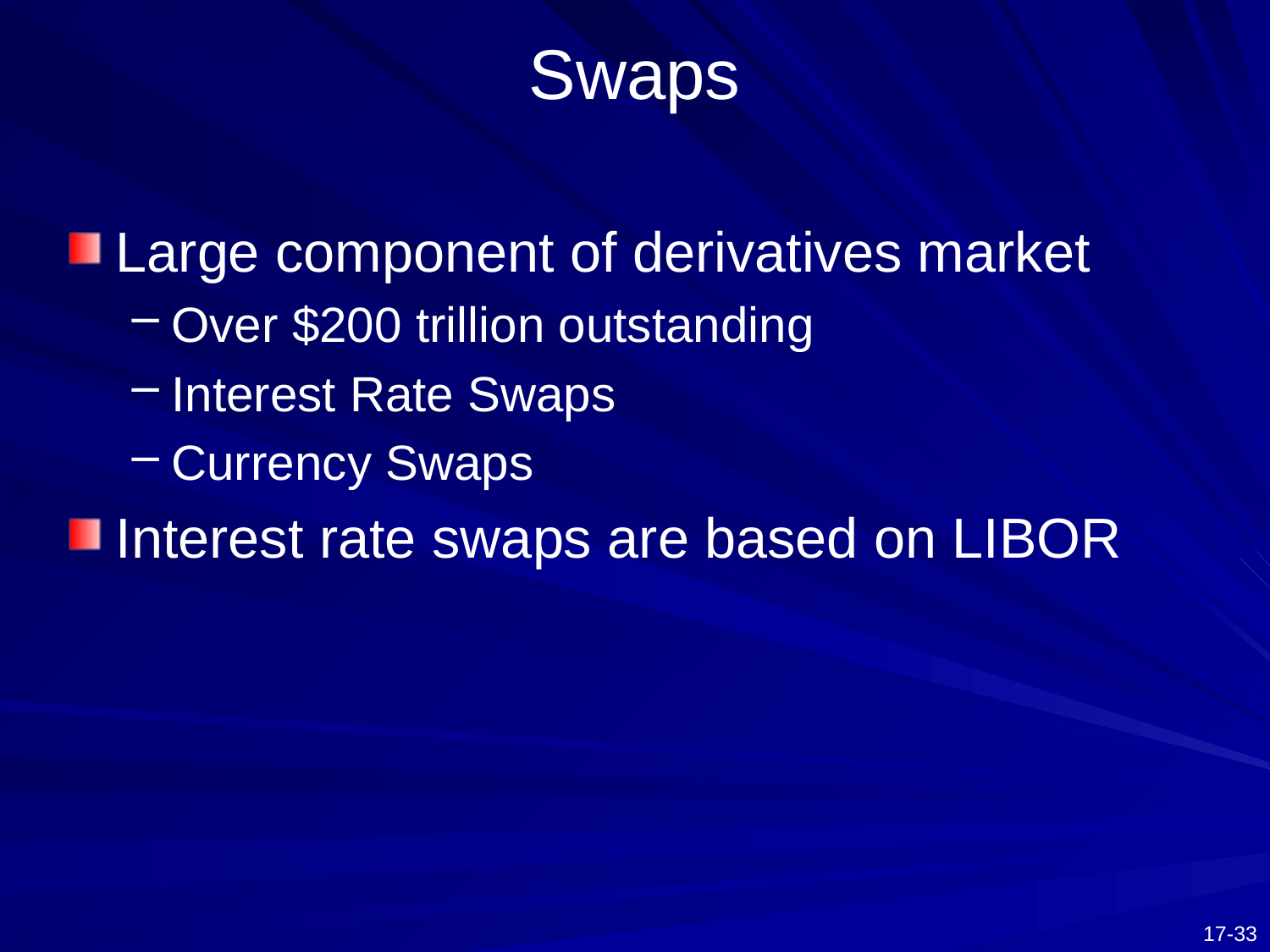

# Swaps
Large component of derivatives market
Over $200 trillion outstanding
Interest Rate Swaps
Currency Swaps
Interest rate swaps are based on LIBOR